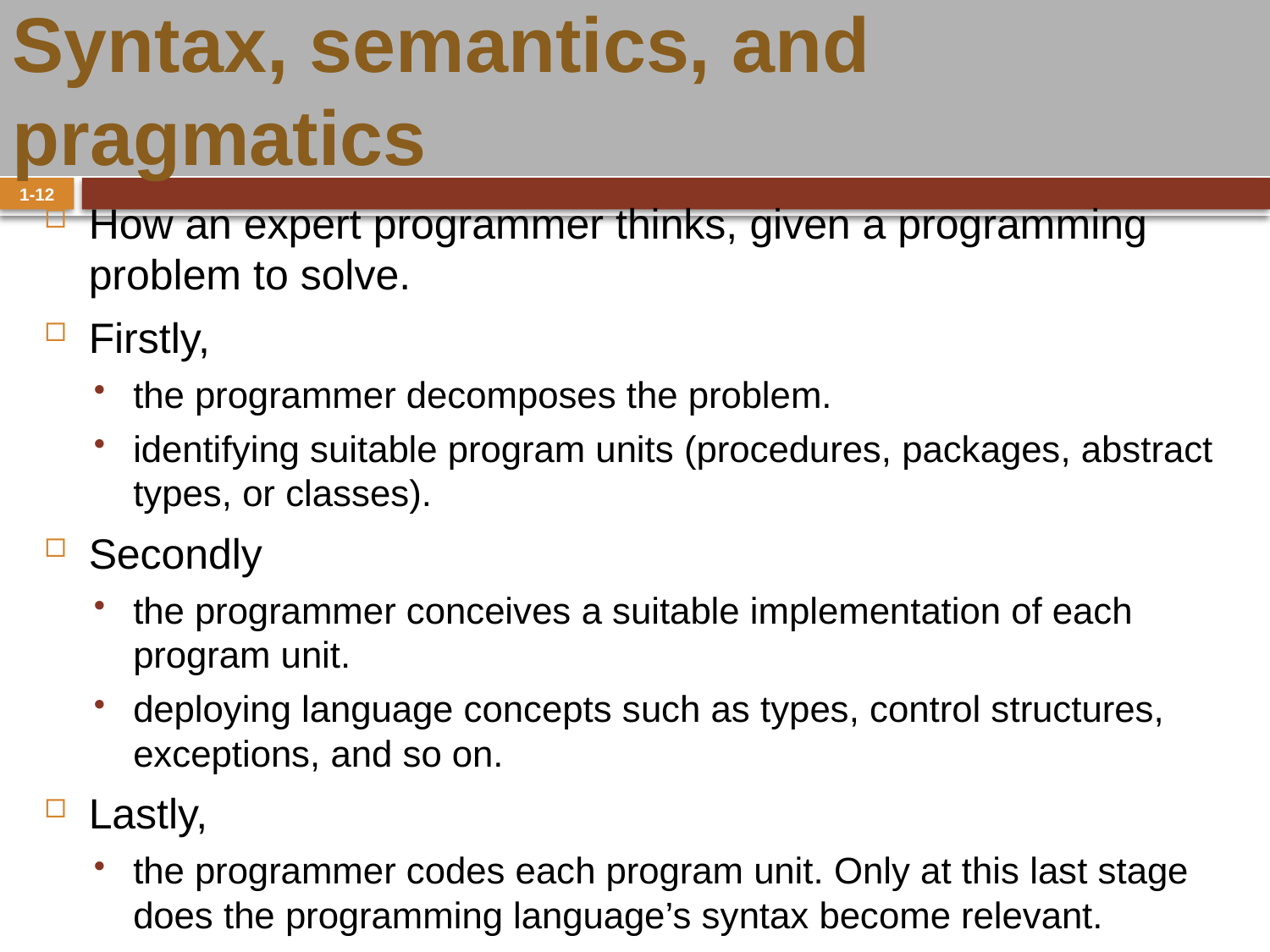

# Syntax, semantics, and pragmatics
1-12
How an expert programmer thinks, given a programming problem to solve.
Firstly,
the programmer decomposes the problem.
identifying suitable program units (procedures, packages, abstract types, or classes).
Secondly
the programmer conceives a suitable implementation of each program unit.
deploying language concepts such as types, control structures, exceptions, and so on.
Lastly,
the programmer codes each program unit. Only at this last stage does the programming language’s syntax become relevant.